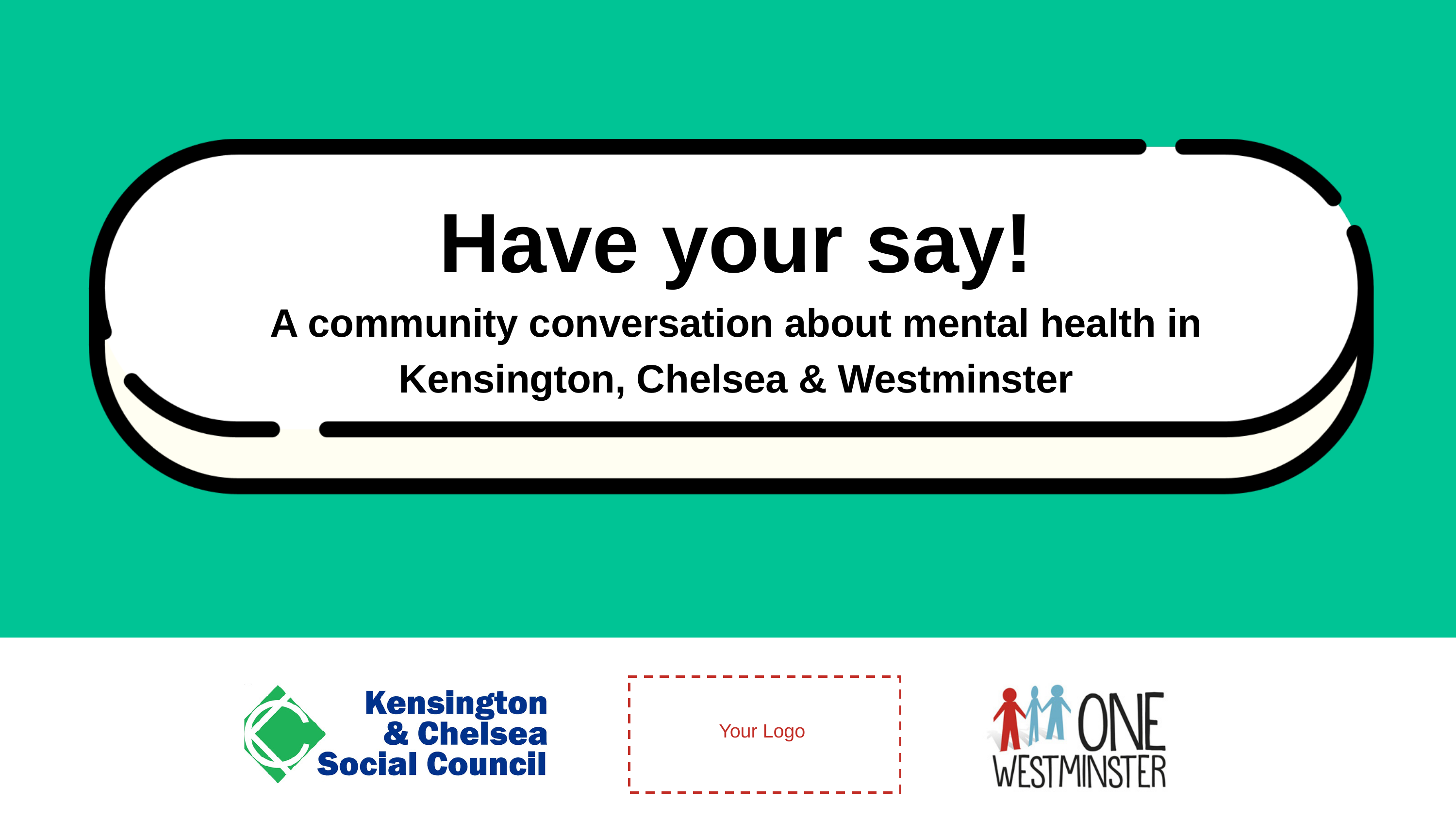

Have your say!
A community conversation about mental health in Kensington, Chelsea & Westminster

Your Logo